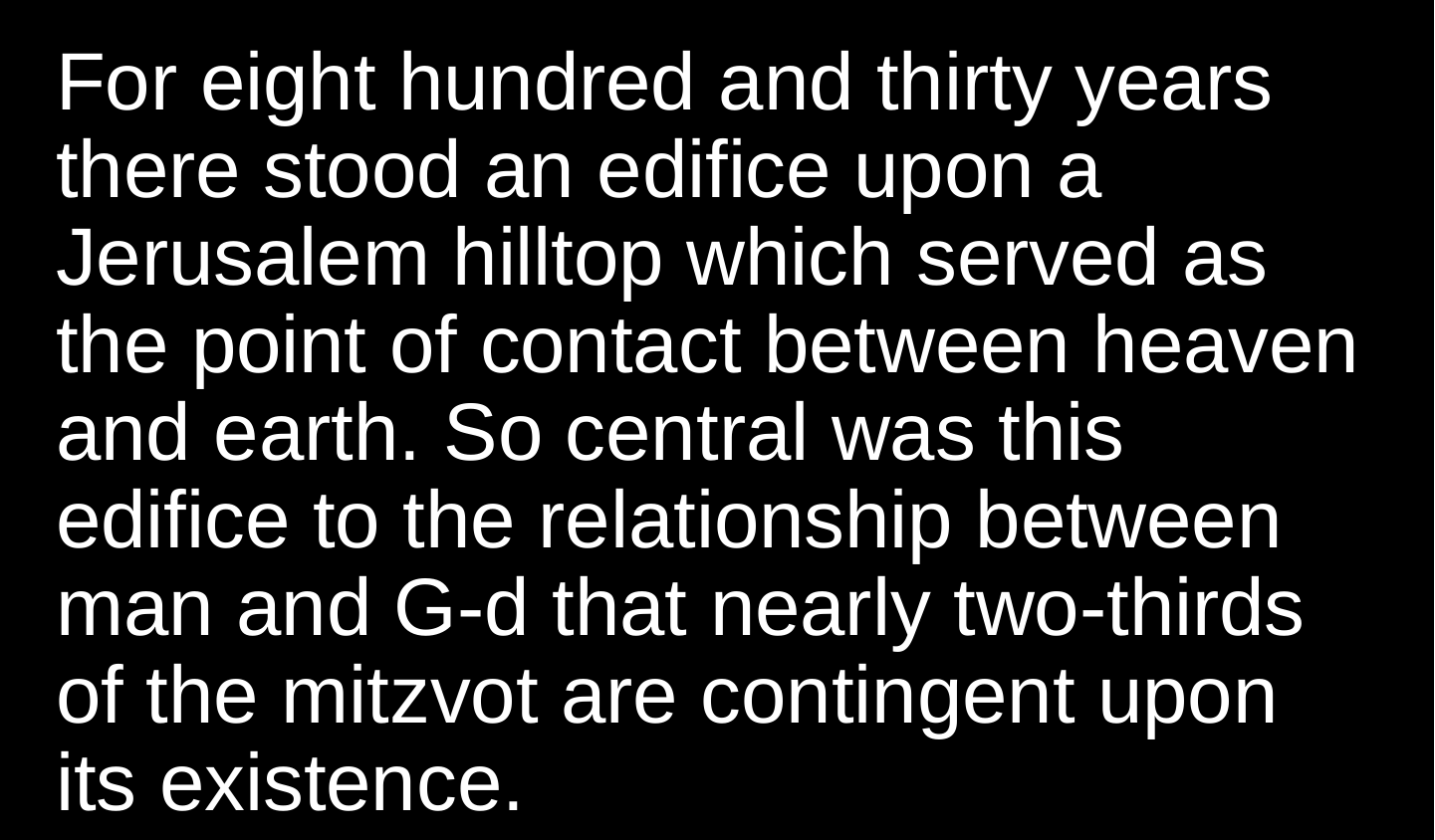

For eight hundred and thirty years there stood an edifice upon a Jerusalem hilltop which served as the point of contact between heaven and earth. So central was this edifice to the relationship between man and G‑d that nearly two-thirds of the mitzvot are contingent upon its existence.